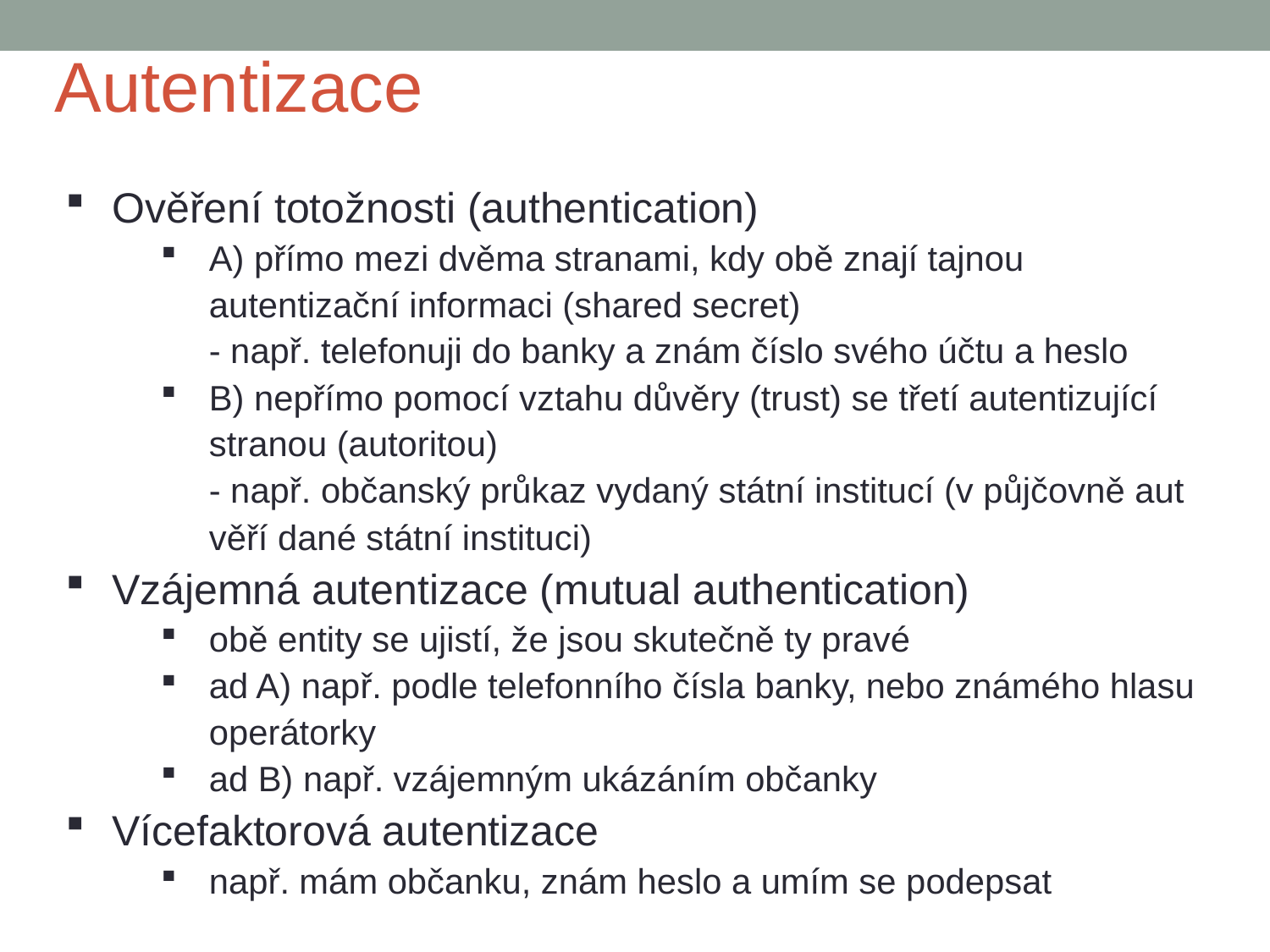

Autentizace
Ověření totožnosti (authentication)
A) přímo mezi dvěma stranami, kdy obě znají tajnou autentizační informaci (shared secret)
- např. telefonuji do banky a znám číslo svého účtu a heslo
B) nepřímo pomocí vztahu důvěry (trust) se třetí autentizující stranou (autoritou)
- např. občanský průkaz vydaný státní institucí (v půjčovně aut věří dané státní instituci)
Vzájemná autentizace (mutual authentication)
obě entity se ujistí, že jsou skutečně ty pravé
ad A) např. podle telefonního čísla banky, nebo známého hlasu operátorky
ad B) např. vzájemným ukázáním občanky
Vícefaktorová autentizace
např. mám občanku, znám heslo a umím se podepsat
23